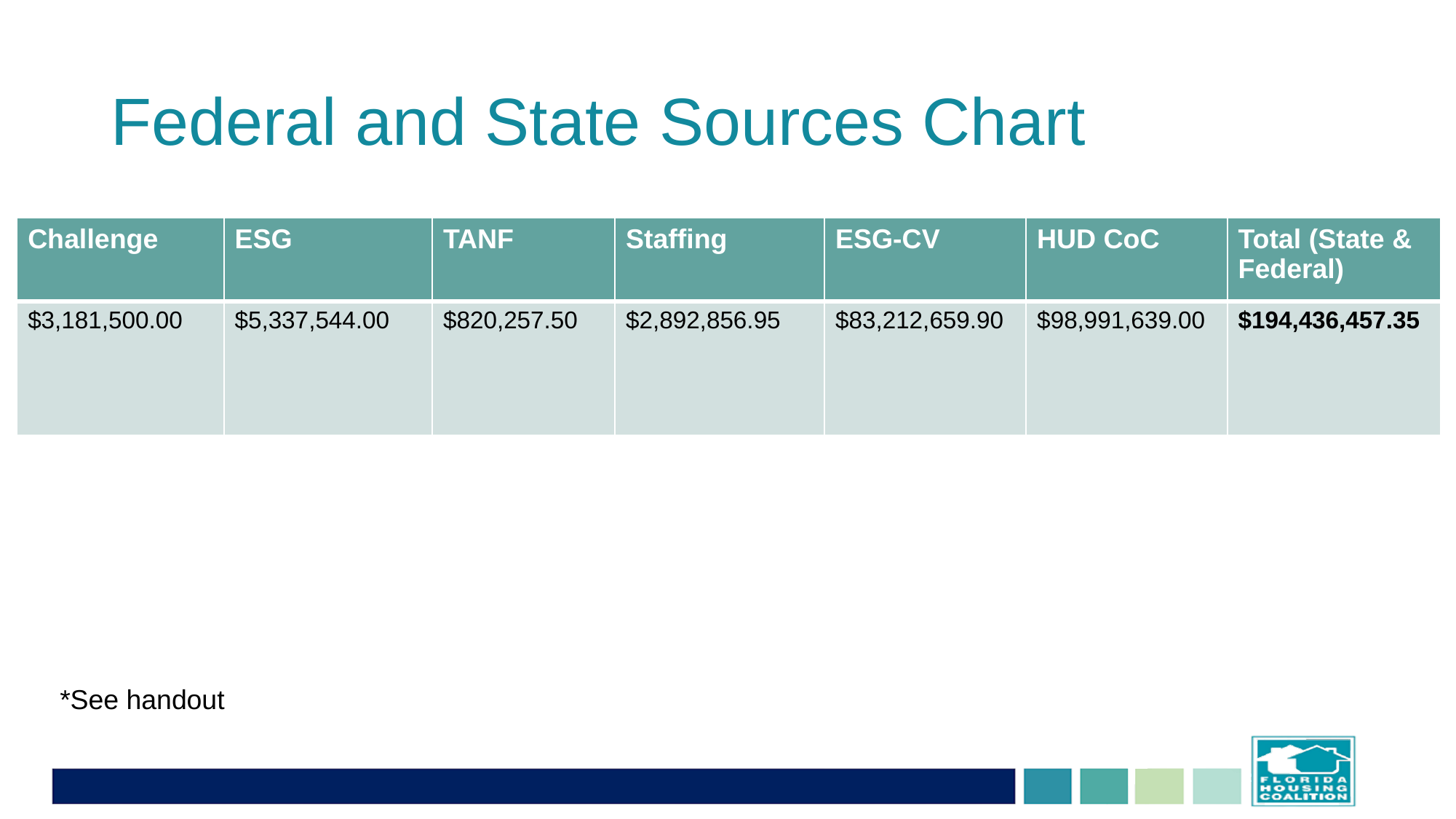

# Federal and State Sources Chart
| Challenge | ESG | TANF | Staffing | ESG-CV | HUD CoC | Total (State & Federal) |
| --- | --- | --- | --- | --- | --- | --- |
| $3,181,500.00 | $5,337,544.00 | $820,257.50 | $2,892,856.95 | $83,212,659.90 | $98,991,639.00 | $194,436,457.35 |
*See handout